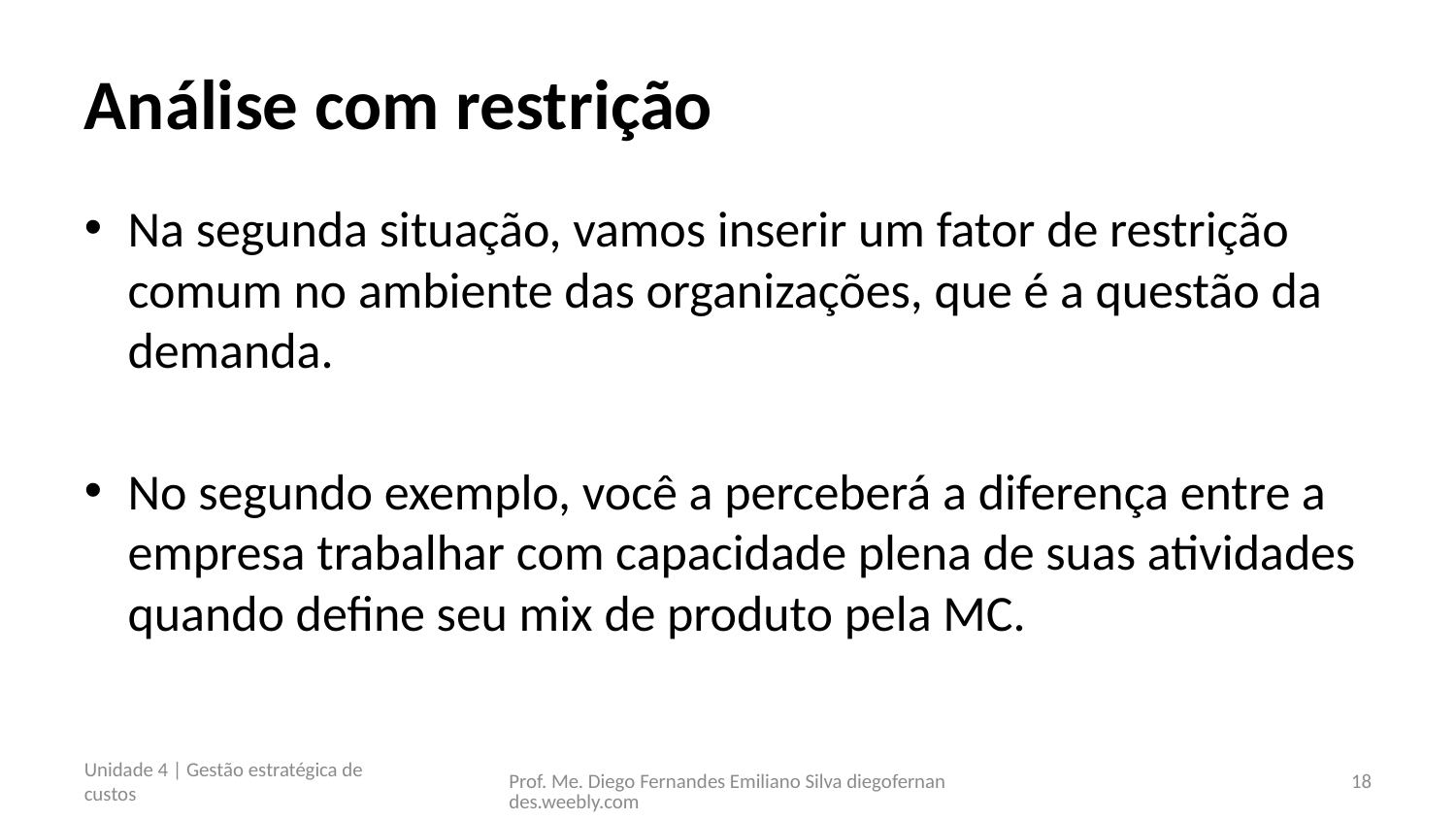

# Análise com restrição
Na segunda situação, vamos inserir um fator de restrição comum no ambiente das organizações, que é a questão da demanda.

No segundo exemplo, você a perceberá a diferença entre a empresa trabalhar com capacidade plena de suas atividades quando define seu mix de produto pela MC.
Unidade 4 | Gestão estratégica de custos
Prof. Me. Diego Fernandes Emiliano Silva diegofernandes.weebly.com
18